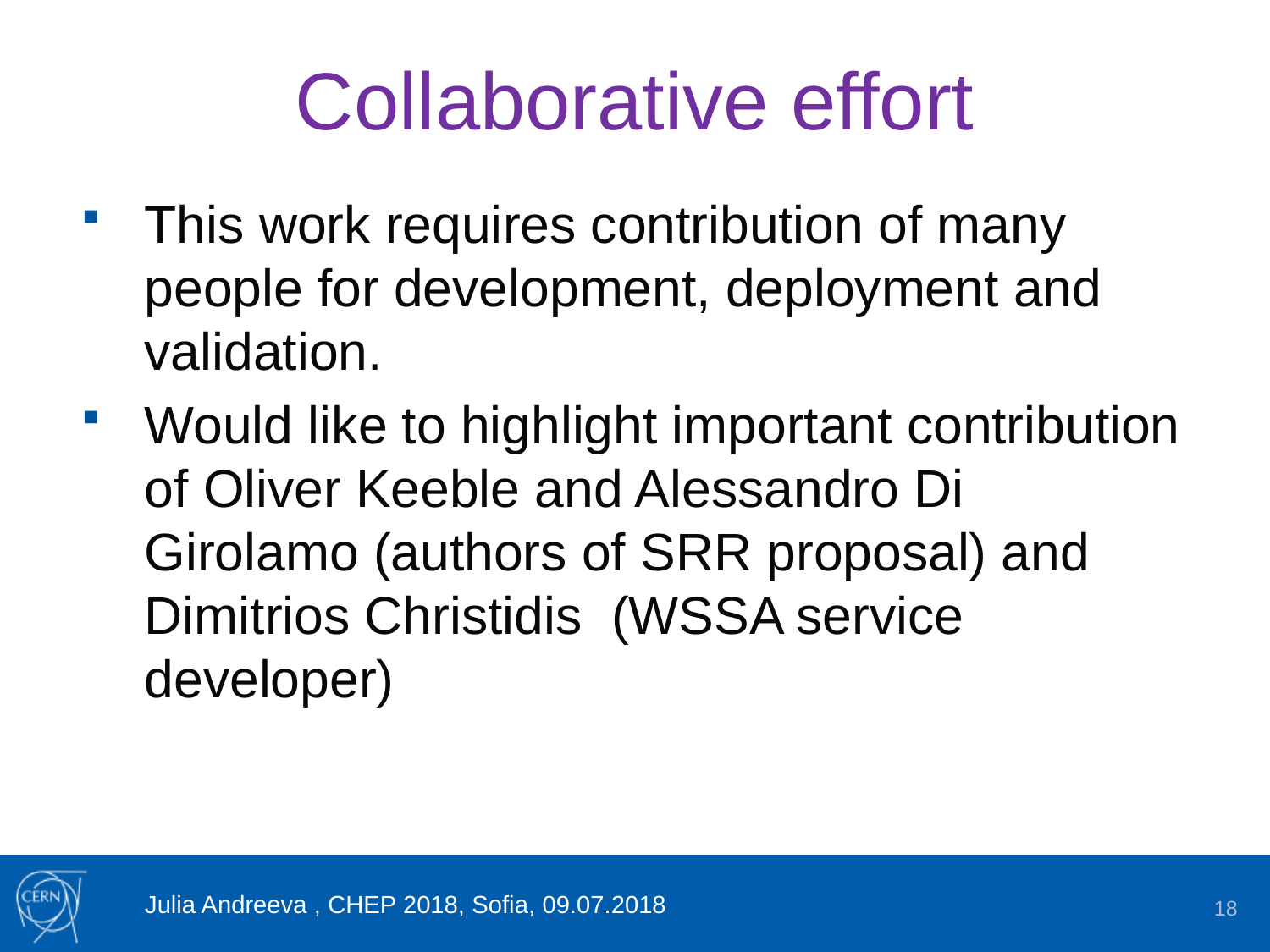

# Collaborative effort
This work requires contribution of many people for development, deployment and validation.
Would like to highlight important contribution of Oliver Keeble and Alessandro Di Girolamo (authors of SRR proposal) and Dimitrios Christidis  (WSSA service developer)
Julia Andreeva , CHEP 2018, Sofia, 09.07.2018

18